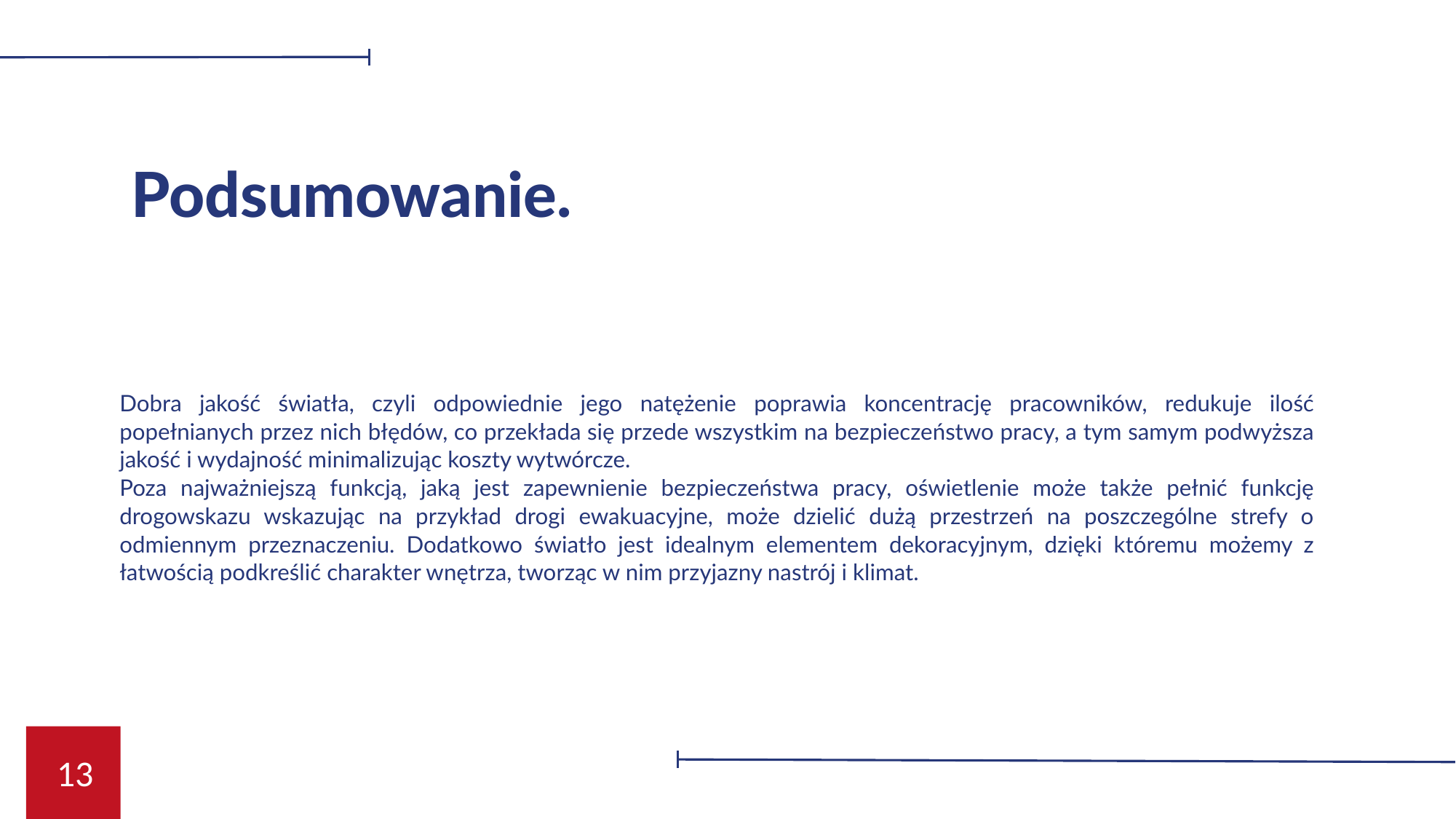

Podsumowanie.
Dobra jakość światła, czyli odpowiednie jego natężenie poprawia koncentrację pracowników, redukuje ilość popełnianych przez nich błędów, co przekłada się przede wszystkim na bezpieczeństwo pracy, a tym samym podwyższa jakość i wydajność minimalizując koszty wytwórcze.
Poza najważniejszą funkcją, jaką jest zapewnienie bezpieczeństwa pracy, oświetlenie może także pełnić funkcję drogowskazu wskazując na przykład drogi ewakuacyjne, może dzielić dużą przestrzeń na poszczególne strefy o odmiennym przeznaczeniu. Dodatkowo światło jest idealnym elementem dekoracyjnym, dzięki któremu możemy z łatwością podkreślić charakter wnętrza, tworząc w nim przyjazny nastrój i klimat.

13
03